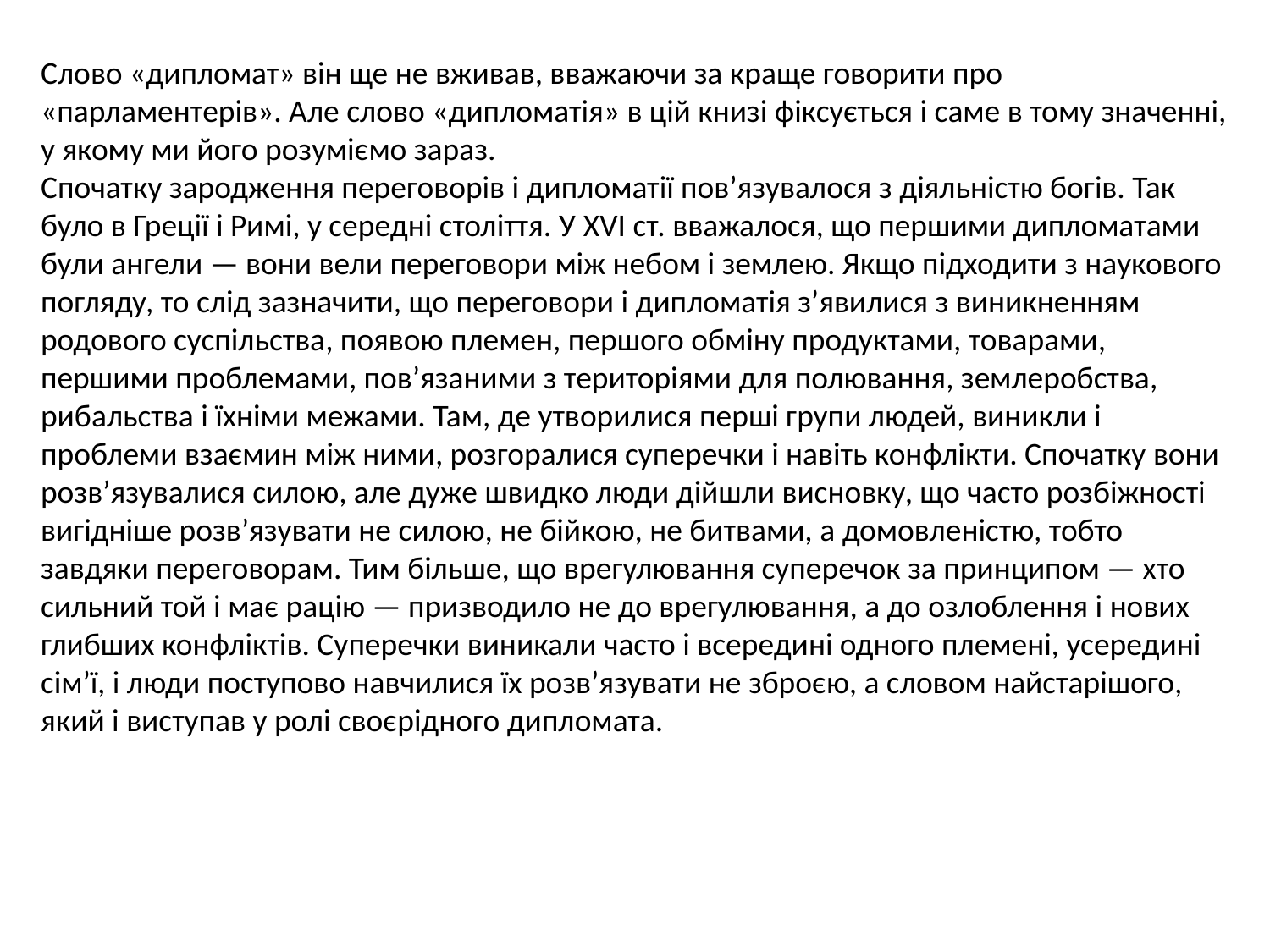

Слово «дипломат» він ще не вживав, вважаючи за краще говорити про «парламентерів». Але слово «дипломатія» в цій книзі фіксується і саме в тому значенні, у якому ми його розуміємо зараз.
Спочатку зародження переговорів і дипломатії пов’язувалося з діяльністю богів. Так було в Греції і Римі, у середні століття. У XVI ст. вважалося, що першими дипломатами були ангели — вони вели переговори між небом і землею. Якщо підходити з наукового погляду, то слід зазначити, що переговори і дипломатія з’явилися з виникненням родового суспільства, появою племен, першого обміну продуктами, товарами, першими проблемами, пов’язаними з територіями для полювання, землеробства, рибальства і їхніми межами. Там, де утворилися перші групи людей, виникли і проблеми взаємин між ними, розгоралися суперечки і навіть конфлікти. Спочатку вони розв’язувалися силою, але дуже швидко люди дійшли висновку, що часто розбіжності вигідніше розв’язувати не силою, не бійкою, не битвами, а домовленістю, тобто завдяки переговорам. Тим більше, що врегулювання суперечок за принципом — хто сильний той і має рацію — призводило не до врегулювання, а до озлоблення і нових глибших конфліктів. Суперечки виникали часто і всередині одного племені, усередині сім’ї, і люди поступово навчилися їх розв’язувати не зброєю, а словом найстарішого, який і виступав у ролі своєрідного дипломата.